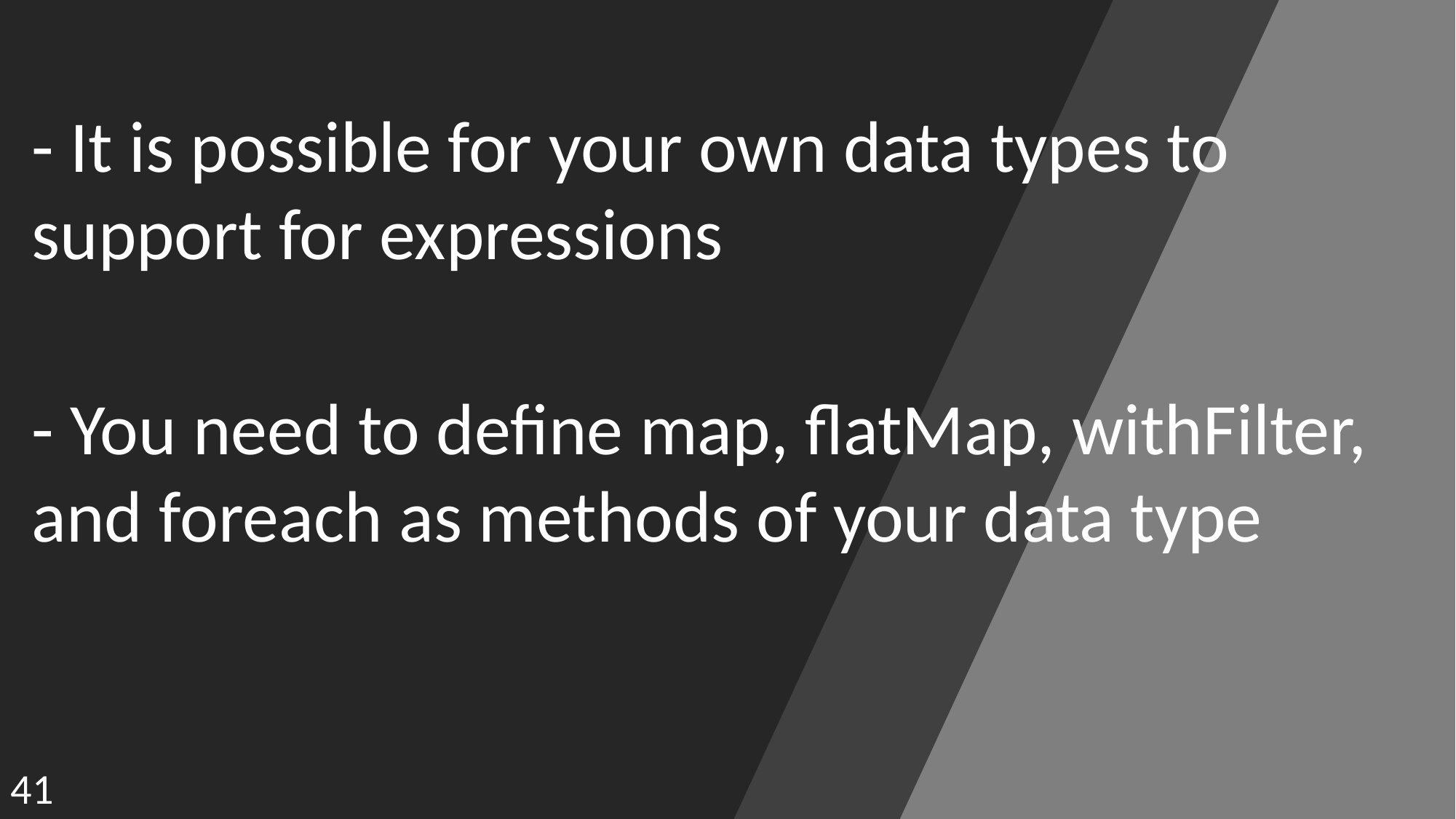

- It is possible for your own data types to support for expressions
- You need to define map, flatMap, withFilter, and foreach as methods of your data type
41